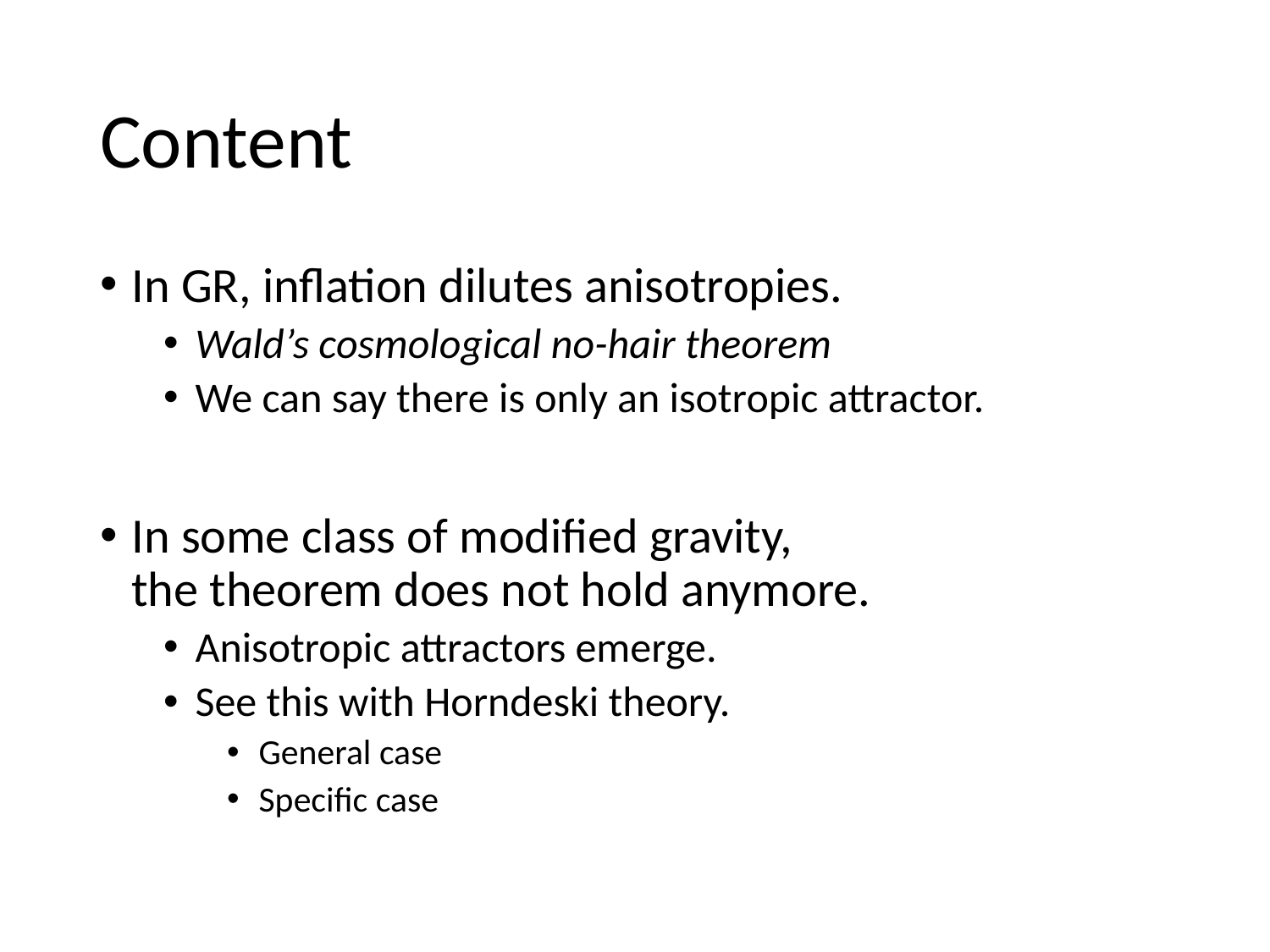

# Content
In GR, inflation dilutes anisotropies.
Wald’s cosmological no-hair theorem
We can say there is only an isotropic attractor.

In some class of modified gravity,
the theorem does not hold anymore.
Anisotropic attractors emerge.
See this with Horndeski theory.
General case
Specific case